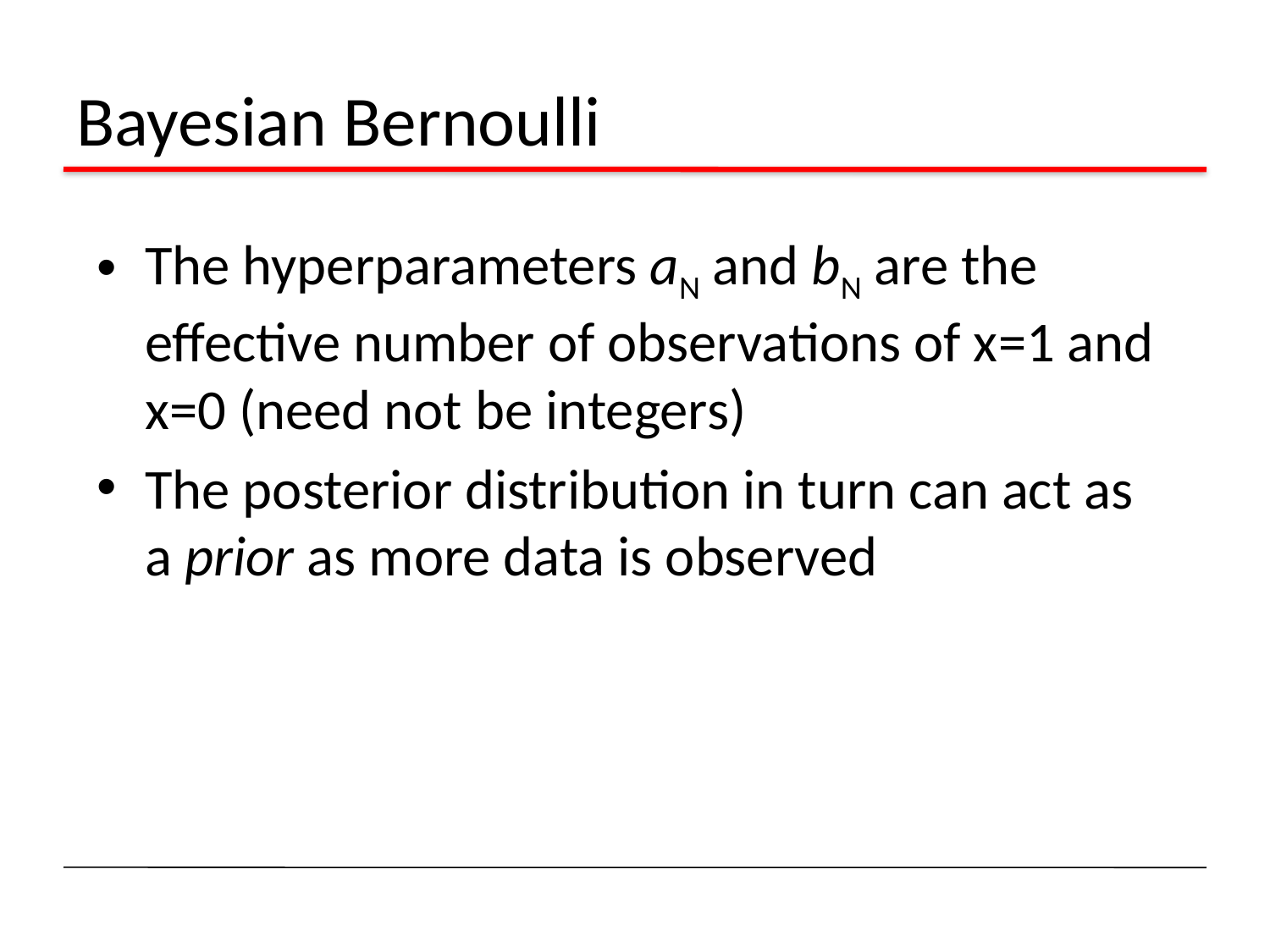

# Bayesian Bernoulli
The hyperparameters aN and bN are the effective number of observations of x=1 and x=0 (need not be integers)
The posterior distribution in turn can act as a prior as more data is observed